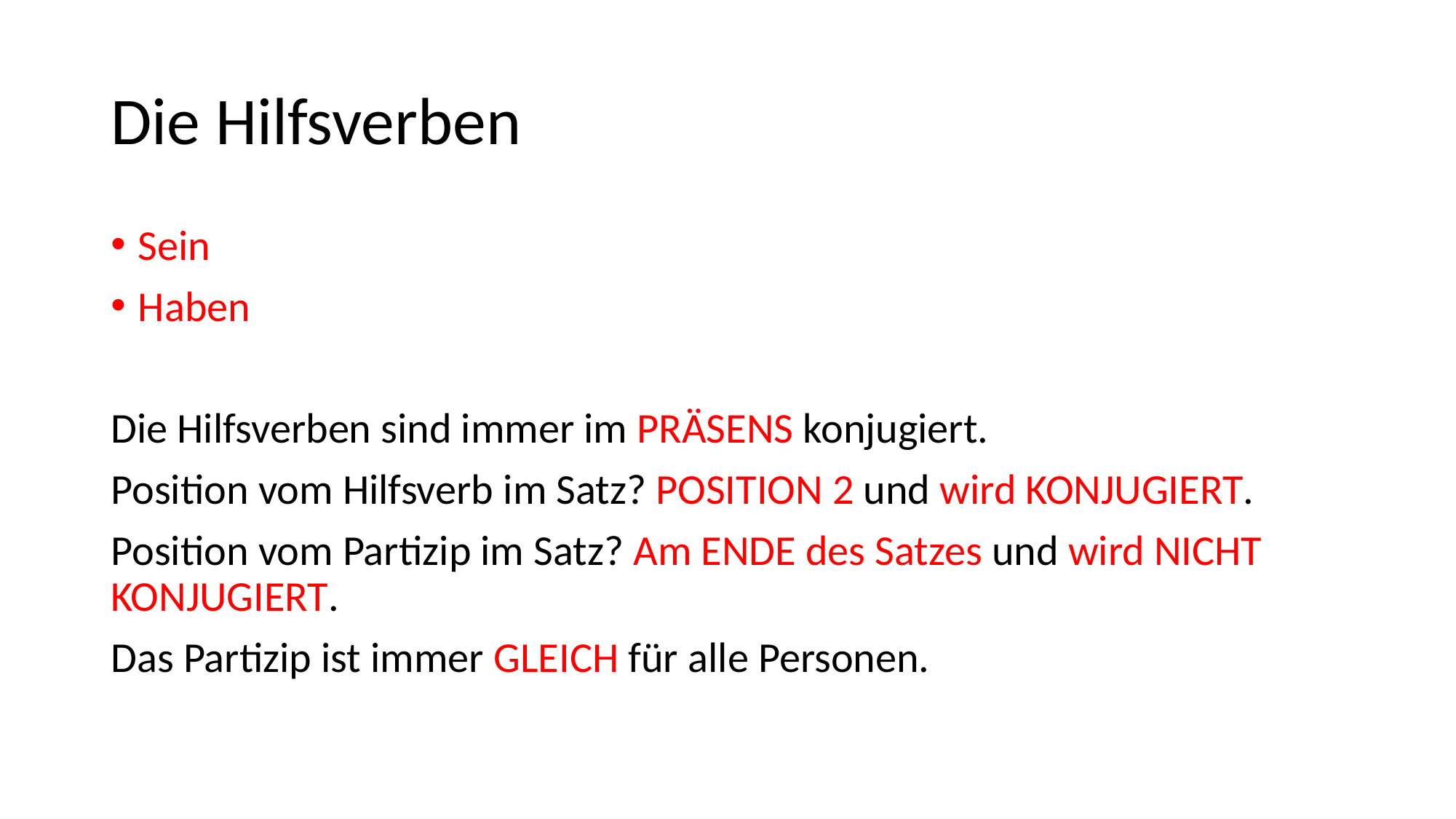

# Die Hilfsverben
Sein
Haben

Die Hilfsverben sind immer im PRÄSENS konjugiert.
Position vom Hilfsverb im Satz? POSITION 2 und wird KONJUGIERT.
Position vom Partizip im Satz? Am ENDE des Satzes und wird NICHT KONJUGIERT.
Das Partizip ist immer GLEICH für alle Personen.